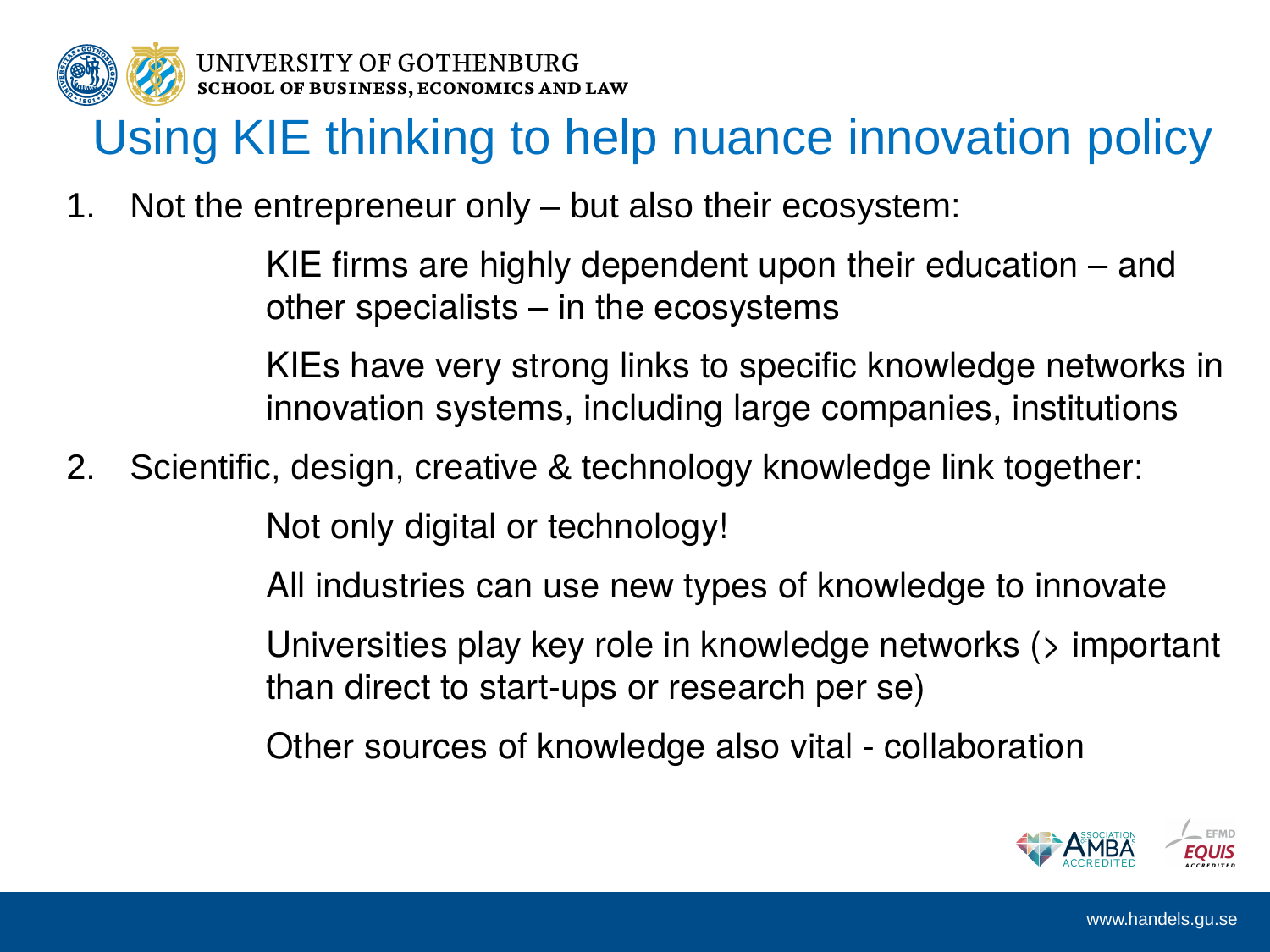

# Using KIE thinking to help nuance innovation policy
Not the entrepreneur only – but also their ecosystem:
KIE firms are highly dependent upon their education – and other specialists – in the ecosystems
KIEs have very strong links to specific knowledge networks in innovation systems, including large companies, institutions
Scientific, design, creative & technology knowledge link together:
Not only digital or technology!
All industries can use new types of knowledge to innovate
Universities play key role in knowledge networks (> important than direct to start-ups or research per se)
Other sources of knowledge also vital - collaboration